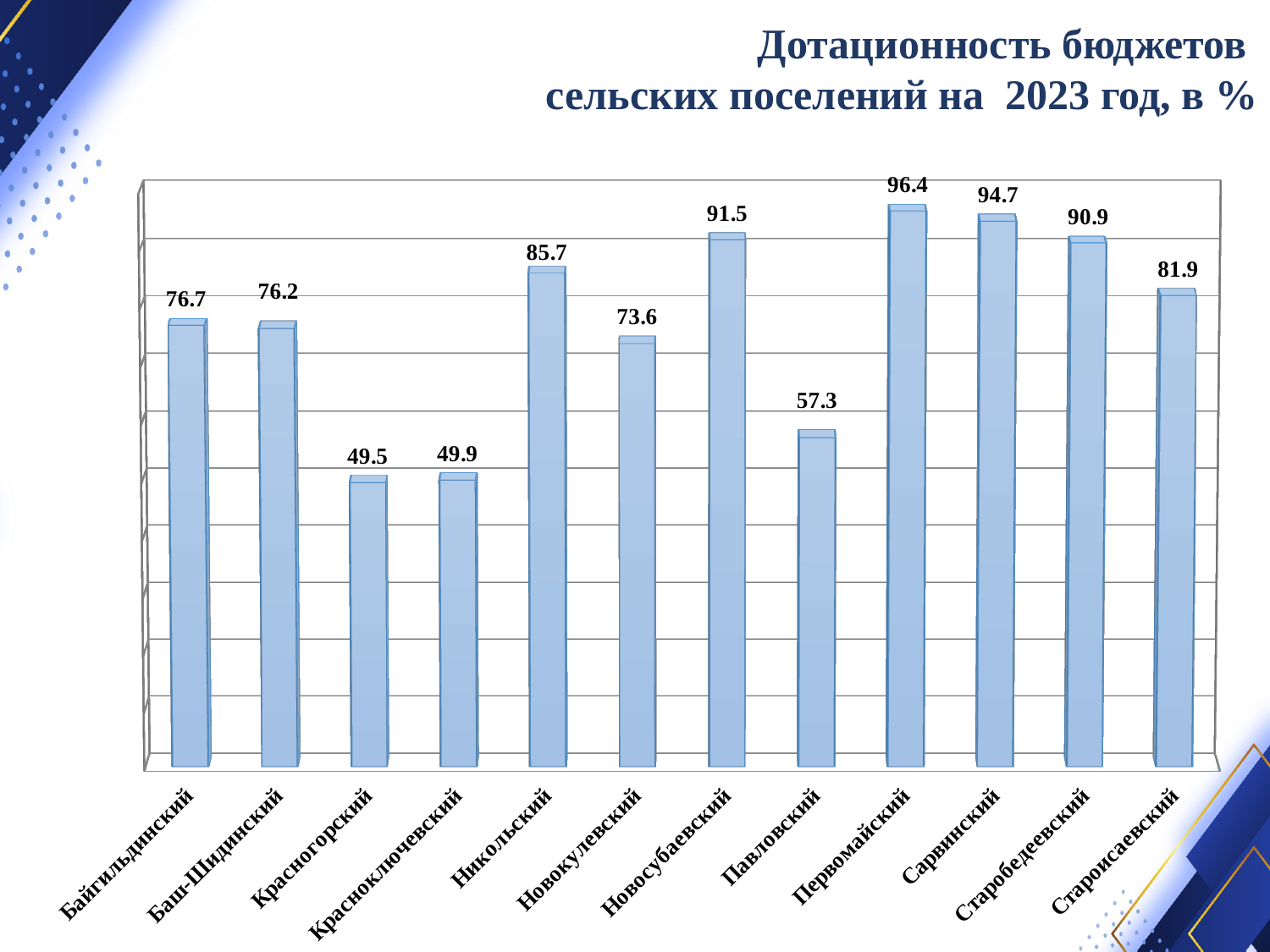

Дотационность бюджетов
сельских поселений на  2023 год, в %

[unsupported chart]